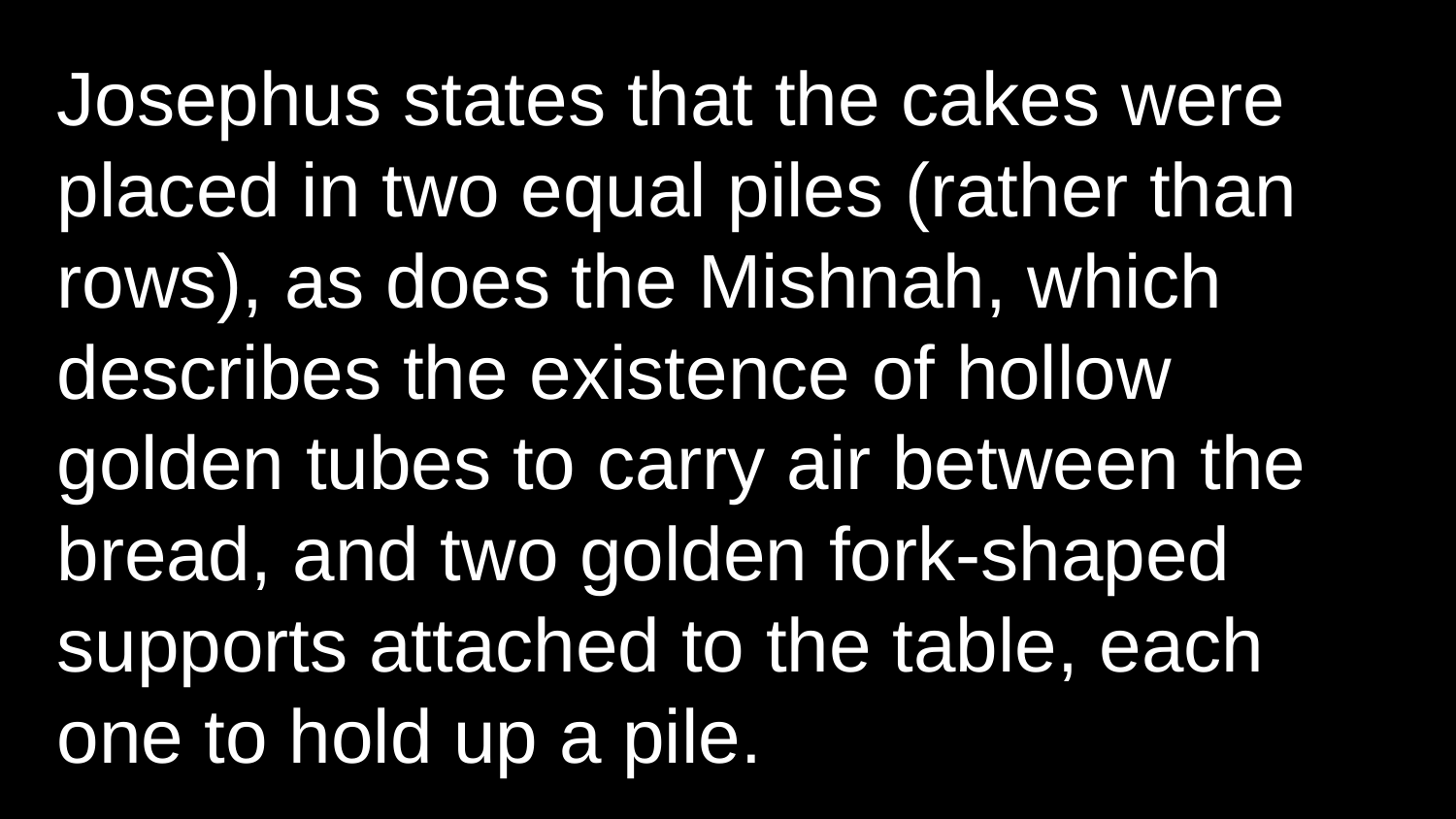

Josephus states that the cakes were placed in two equal piles (rather than rows), as does the Mishnah, which describes the existence of hollow golden tubes to carry air between the bread, and two golden fork-shaped supports attached to the table, each one to hold up a pile.